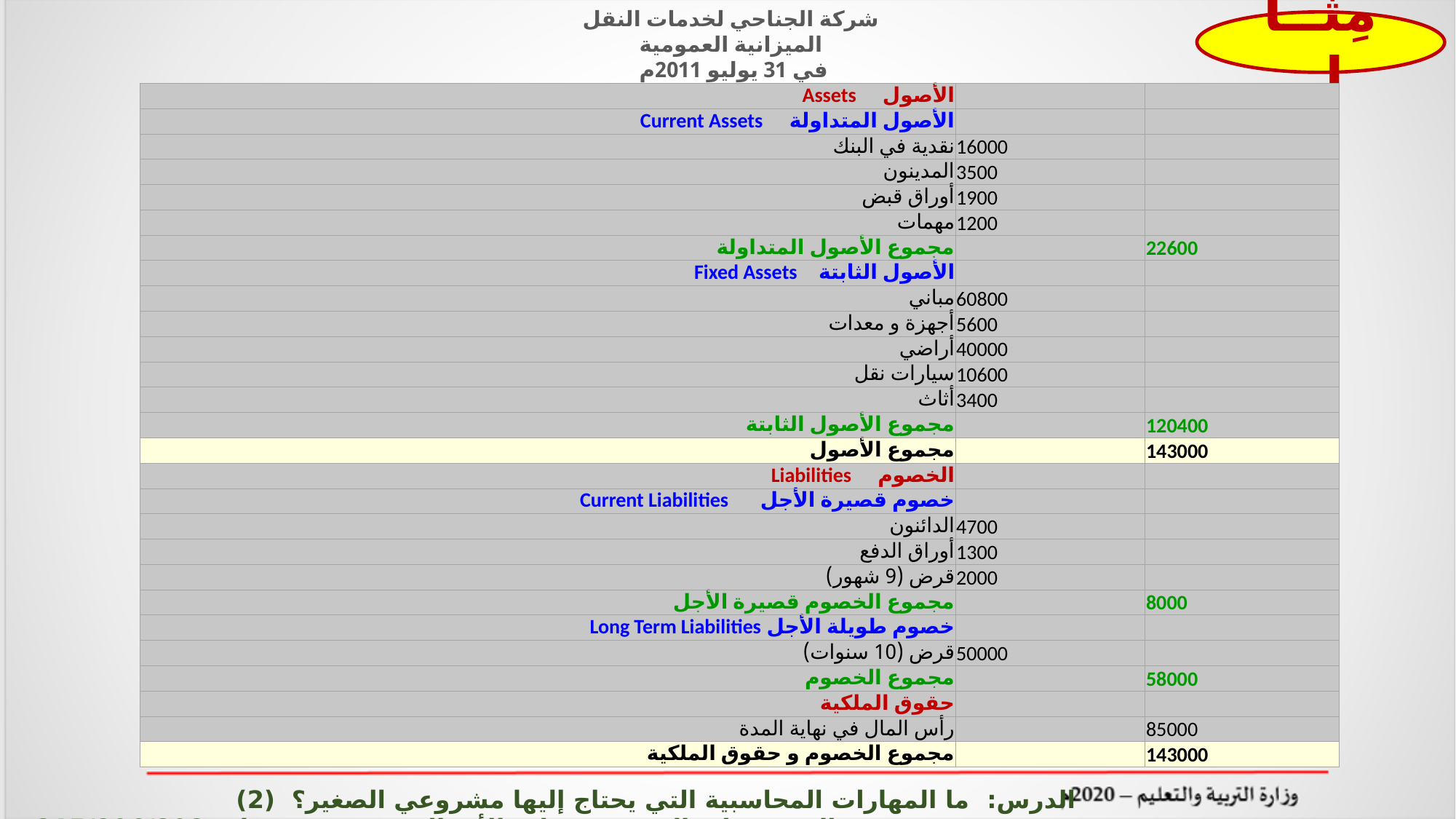

شركة الجناحي لخدمات النقل
الميزانية العمومية
 في 31 يوليو 2011م
مِثــال
| الأصول Assets |  |  |
| --- | --- | --- |
| الأصول المتداولة Current Assets |  |  |
| نقدية في البنك | 16000 |  |
| المدينون | 3500 |  |
| أوراق قبض | 1900 |  |
| مهمات | 1200 |  |
| مجموع الأصول المتداولة |  | 22600 |
| الأصول الثابتة Fixed Assets |  |  |
| مباني | 60800 |  |
| أجهزة و معدات | 5600 |  |
| أراضي | 40000 |  |
| سيارات نقل | 10600 |  |
| أثاث | 3400 |  |
| مجموع الأصول الثابتة |  | 120400 |
| مجموع الأصول |  | 143000 |
| الخصوم Liabilities |  |  |
| خصوم قصيرة الأجل Current Liabilities |  |  |
| الدائنون | 4700 |  |
| أوراق الدفع | 1300 |  |
| قرض (9 شهور) | 2000 |  |
| مجموع الخصوم قصيرة الأجل |  | 8000 |
| خصوم طويلة الأجل Long Term Liabilities |  |  |
| قرض (10 سنوات) | 50000 |  |
| مجموع الخصوم |  | 58000 |
| حقوق الملكية |  |  |
| رأس المال في نهاية المدة |  | 85000 |
| مجموع الخصوم و حقوق الملكية |  | 143000 |
الدرس:  ما المهارات المحاسبية التي يحتاج إليها مشروعي الصغير؟  (2)                             المشروعات الصغيرة وريادة الأعمال                    ادر 215/806/808